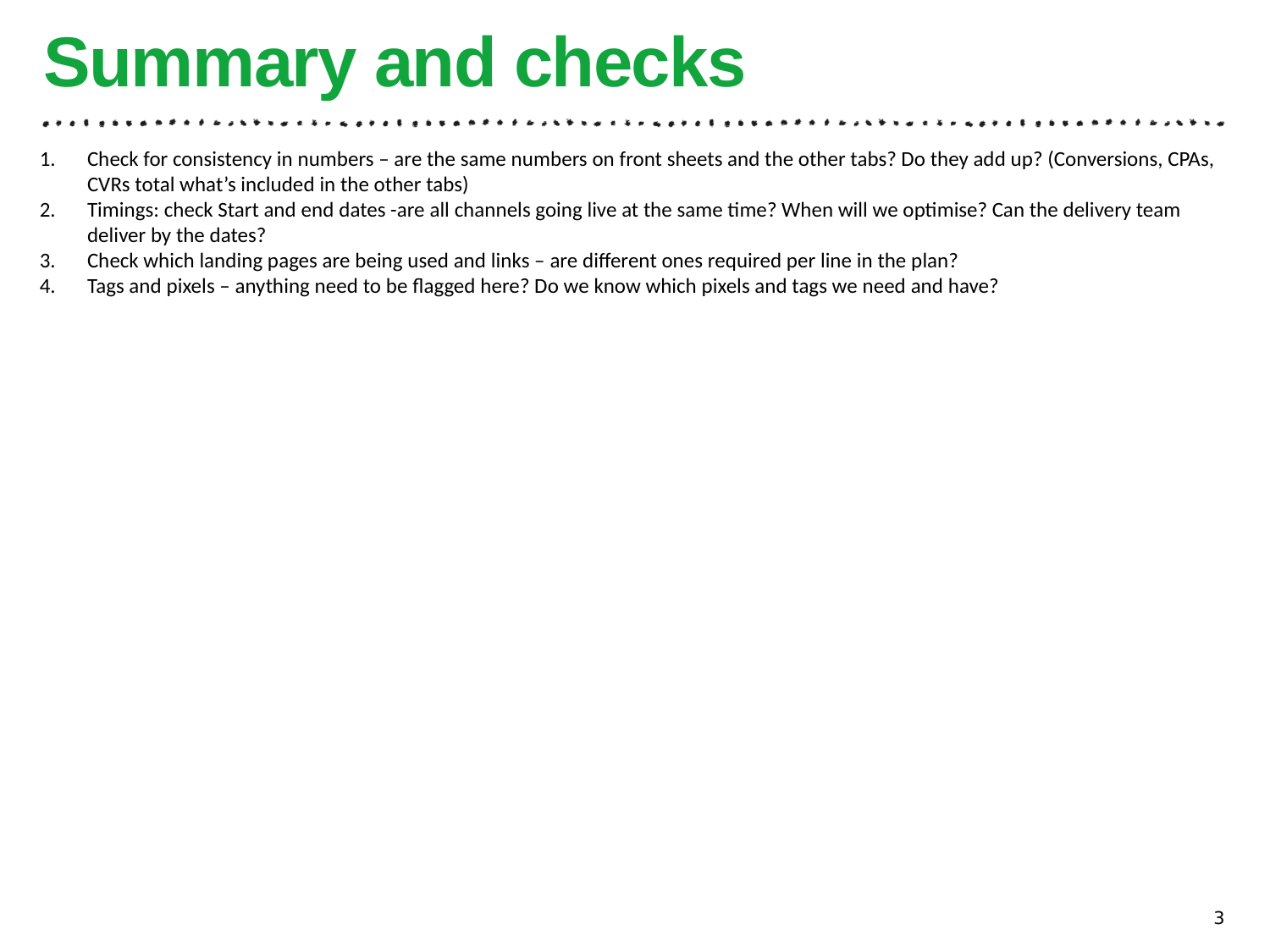

# Summary and checks
Check for consistency in numbers – are the same numbers on front sheets and the other tabs? Do they add up? (Conversions, CPAs, CVRs total what’s included in the other tabs)
Timings: check Start and end dates -are all channels going live at the same time? When will we optimise? Can the delivery team deliver by the dates?
Check which landing pages are being used and links – are different ones required per line in the plan?
Tags and pixels – anything need to be flagged here? Do we know which pixels and tags we need and have?
3